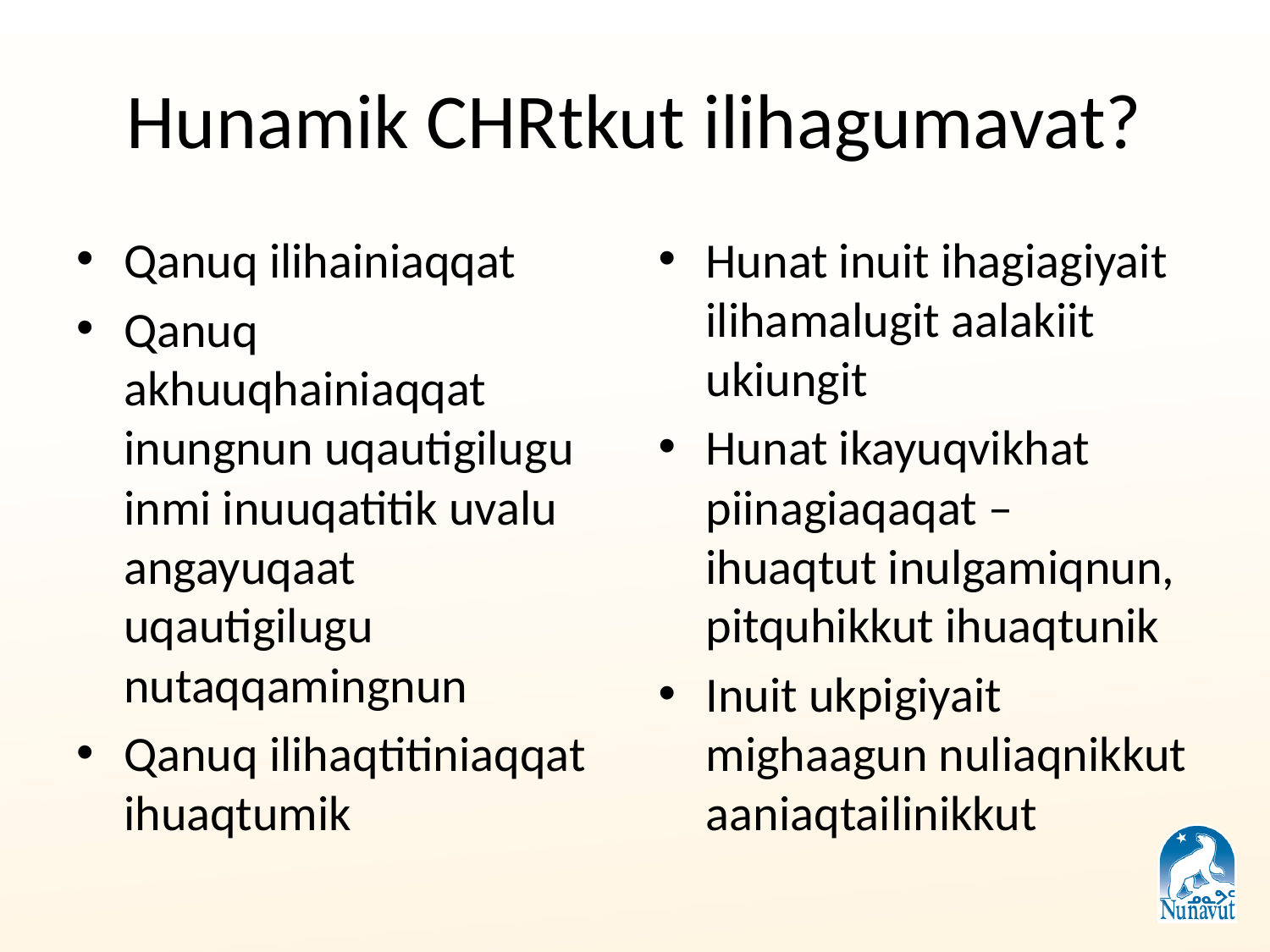

# Hunamik CHRtkut ilihagumavat?
Qanuq ilihainiaqqat
Qanuq akhuuqhainiaqqat inungnun uqautigilugu inmi inuuqatitik uvalu angayuqaat uqautigilugu nutaqqamingnun
Qanuq ilihaqtitiniaqqat ihuaqtumik
Hunat inuit ihagiagiyait ilihamalugit aalakiit ukiungit
Hunat ikayuqvikhat piinagiaqaqat – ihuaqtut inulgamiqnun, pitquhikkut ihuaqtunik
Inuit ukpigiyait mighaagun nuliaqnikkut aaniaqtailinikkut